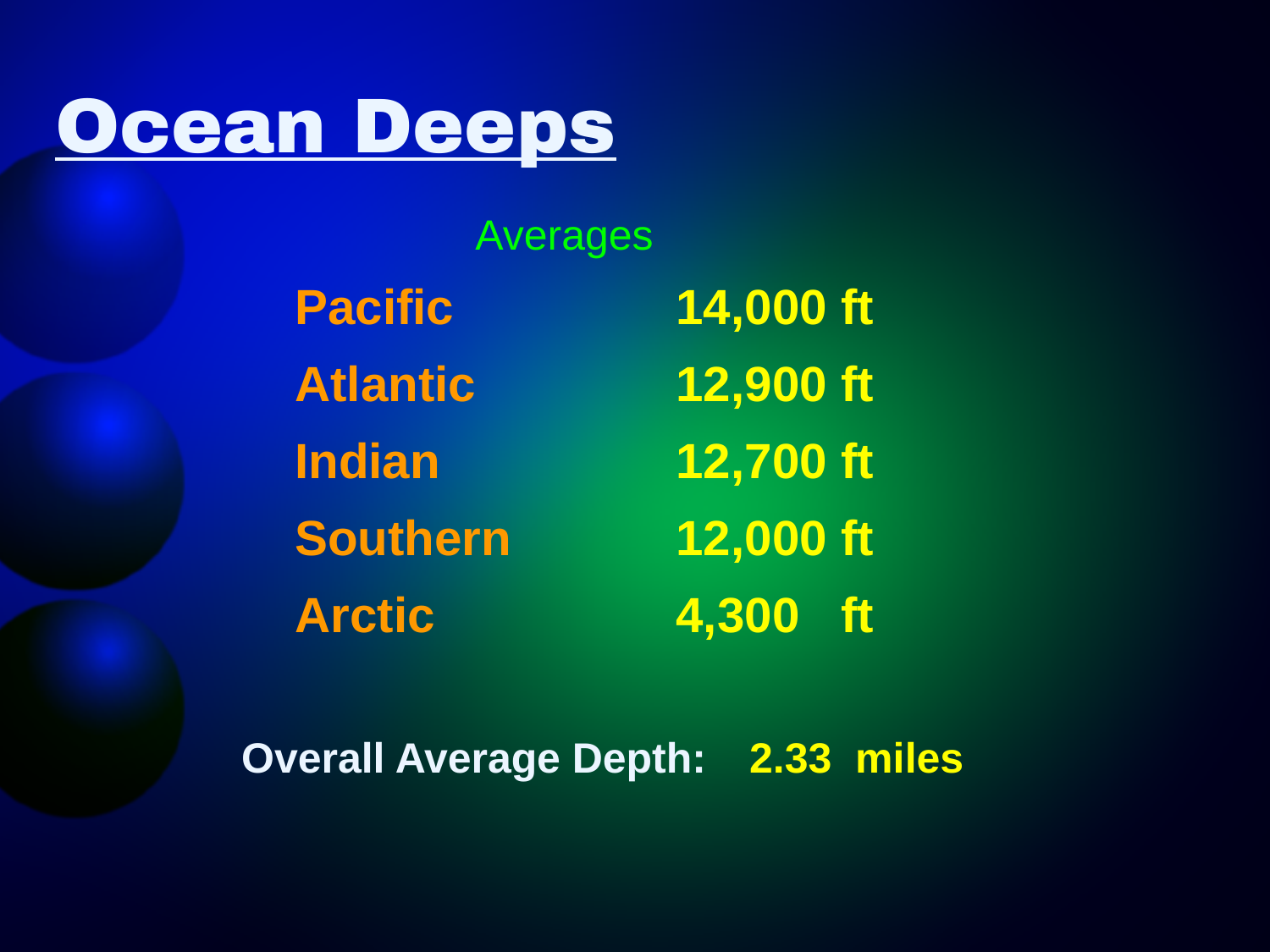

# Ocean Deeps
Averages
Pacific 	 	14,000 ft
Atlantic 		12,900 ft
Indian 		12,700 ft
Southern		12,000 ft
Arctic 		4,300   ft

Overall Average Depth:	2.33  miles